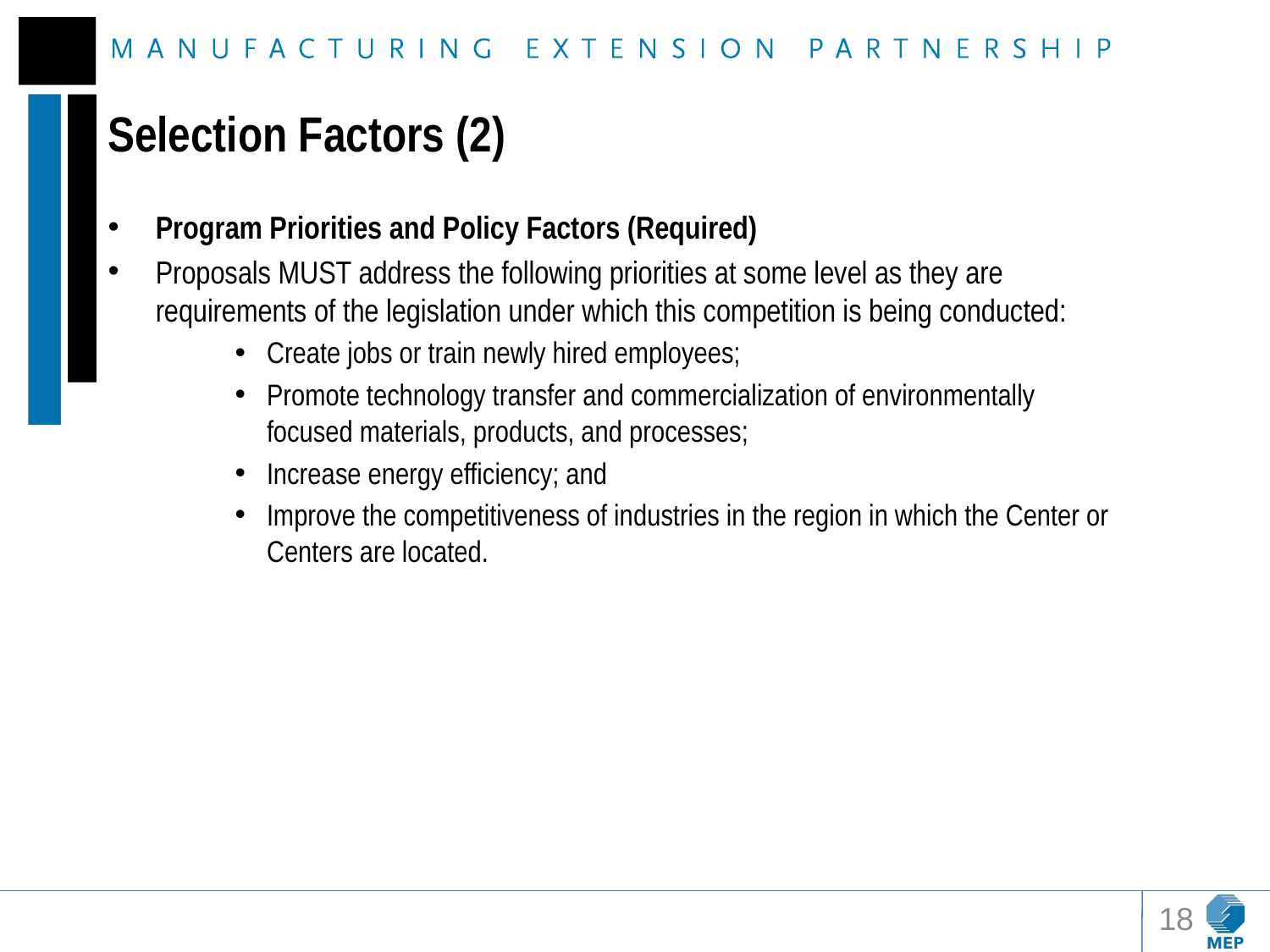

# Selection Factors (2)
Program Priorities and Policy Factors (Required)
Proposals MUST address the following priorities at some level as they are requirements of the legislation under which this competition is being conducted:
Create jobs or train newly hired employees;
Promote technology transfer and commercialization of environmentally focused materials, products, and processes;
Increase energy efficiency; and
Improve the competitiveness of industries in the region in which the Center or Centers are located.
18